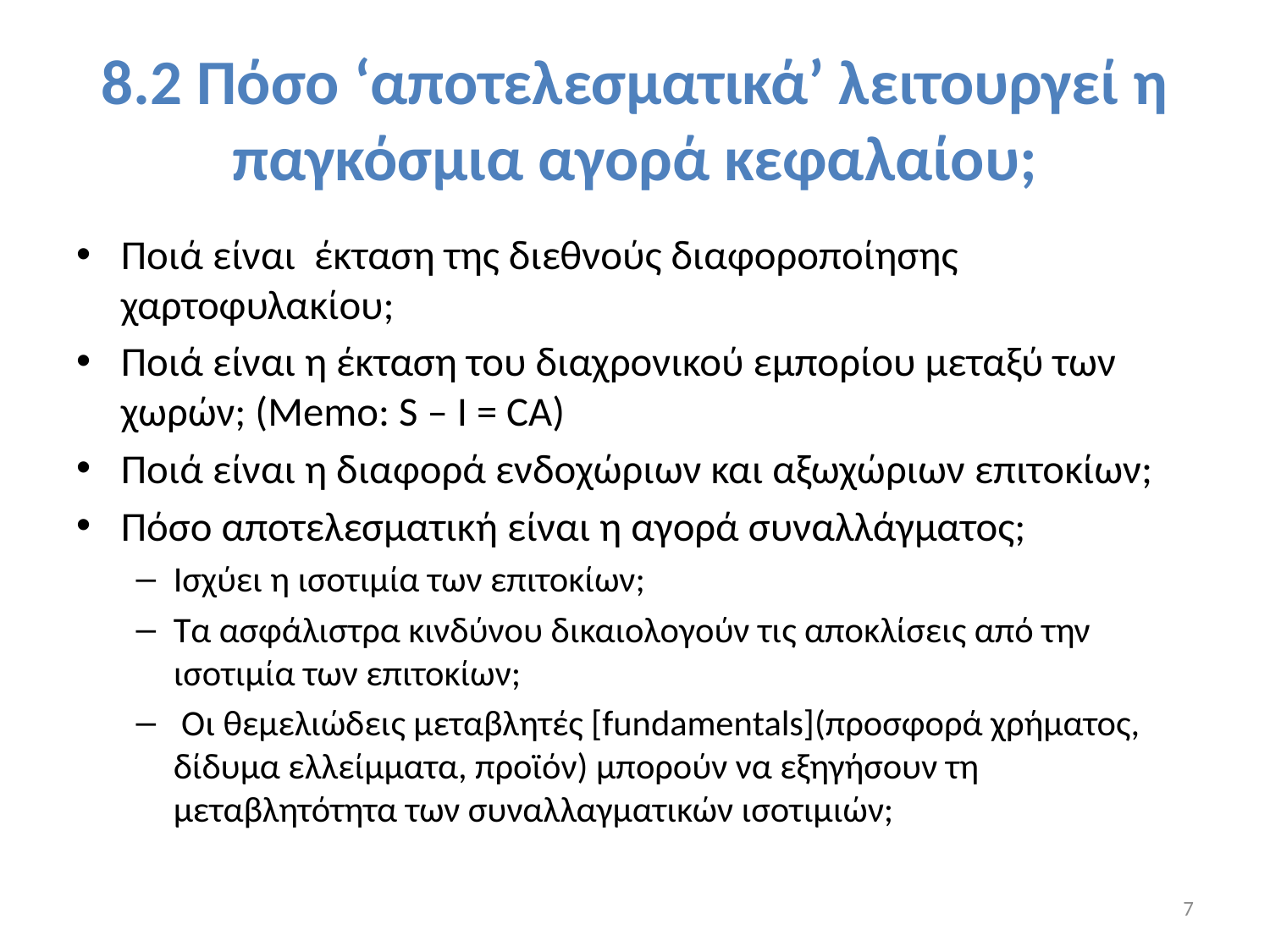

# 8.2 Πόσο ‘αποτελεσματικά’ λειτουργεί η παγκόσμια αγορά κεφαλαίου;
Ποιά είναι  έκταση της διεθνούς διαφοροποίησης χαρτοφυλακίου;
Ποιά είναι η έκταση του διαχρονικού εμπορίου μεταξύ των χωρών; (Memo: S – I = CA)
Ποιά είναι η διαφορά ενδοχώριων και αξωχώριων επιτοκίων;
Πόσο αποτελεσματική είναι η αγορά συναλλάγματος;
Ισχύει η ισοτιμία των επιτοκίων;
Τα ασφάλιστρα κινδύνου δικαιολογούν τις αποκλίσεις από την ισοτιμία των επιτοκίων;
 Οι θεμελιώδεις μεταβλητές [fundamentals](προσφορά χρήματος, δίδυμα ελλείμματα, προϊόν) μπορούν να εξηγήσουν τη μεταβλητότητα των συναλλαγματικών ισοτιμιών;
7